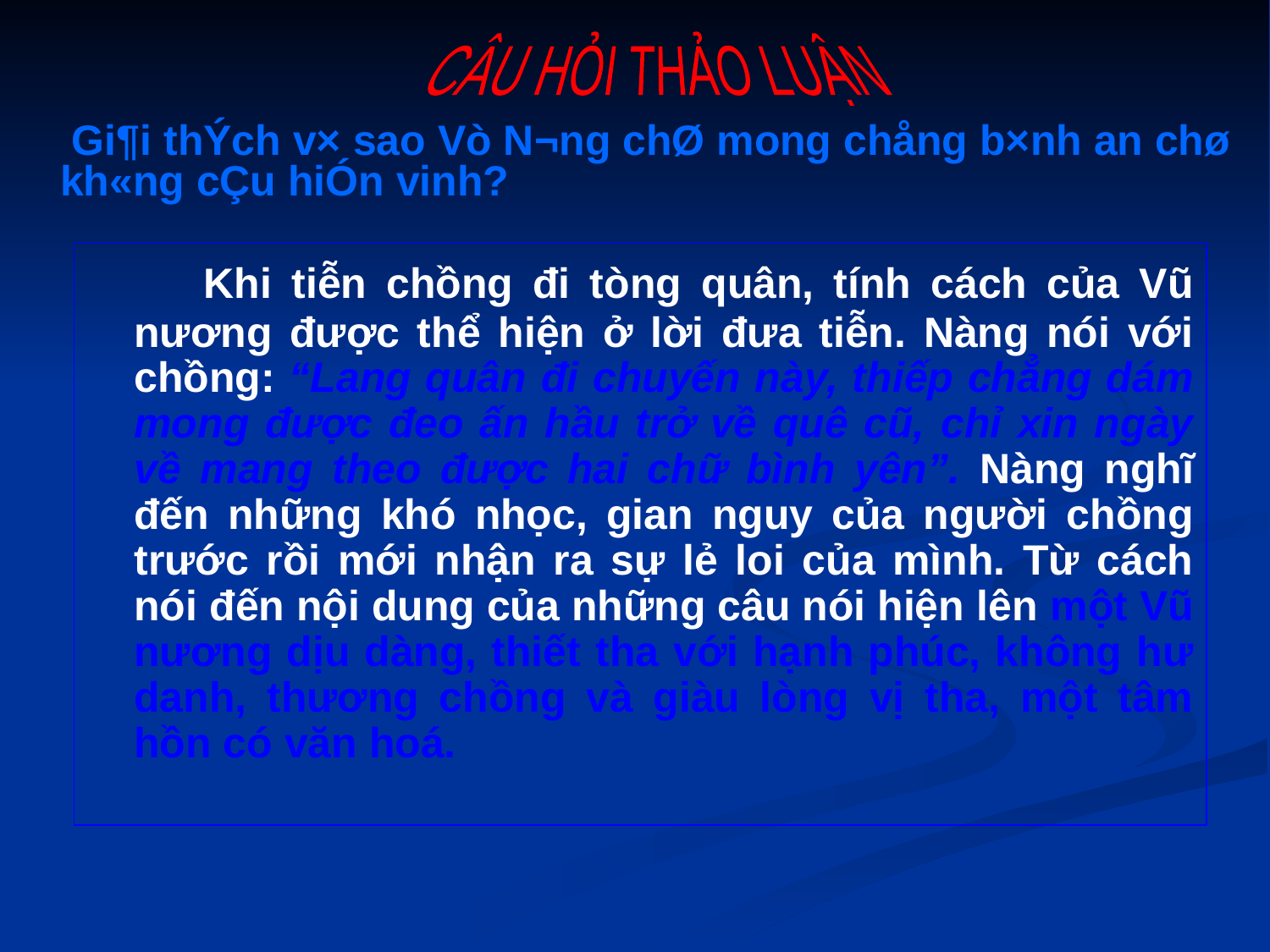

CÂU HỎI THẢO LUẬN
     Gi¶i thÝch v× sao Vò N­¬ng chØ mong chång b×nh an chø kh«ng cÇu hiÓn vinh?
     Khi tiễn chồng đi tòng quân, tính cách của Vũ nương được thể hiện ở lời đưa tiễn. Nàng nói với chồng: “Lang quân đi chuyến này, thiếp chẳng dám mong được đeo ấn hầu trở về quê cũ, chỉ xin ngày về mang theo được hai chữ bình yên”. Nàng nghĩ đến những khó nhọc, gian nguy của người chồng trước rồi mới nhận ra sự lẻ loi của mình. Từ cách nói đến nội dung của những câu nói hiện lên một Vũ nương dịu dàng, thiết tha với hạnh phúc, không hư danh, thương chồng và giàu lòng vị tha, một tâm hồn có văn hoá.